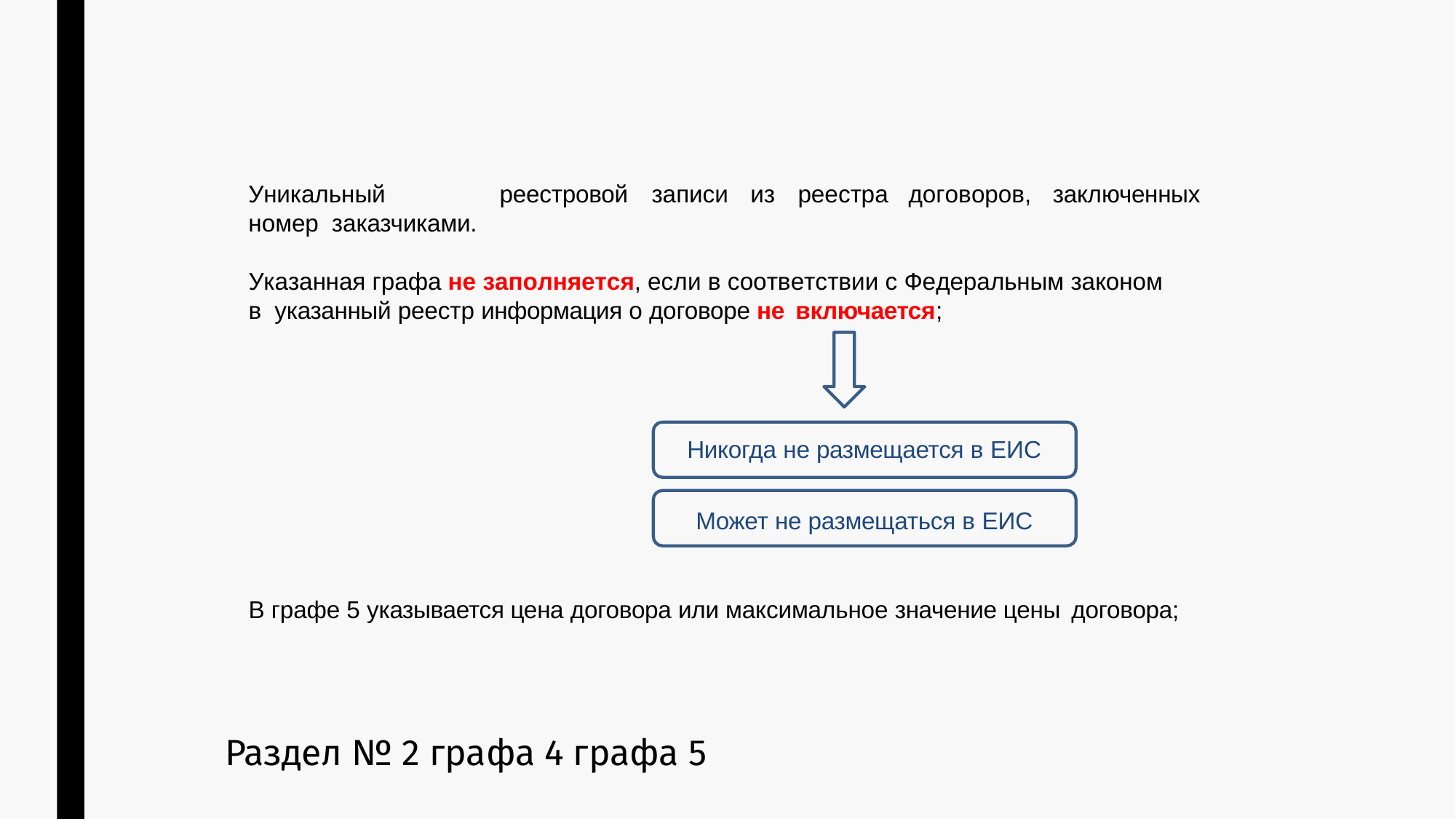

Уникальный	номер  заказчиками.
реестровой
записи
из	реестра
договоров,
заключенных
Указанная графа не заполняется, если в соответствии с Федеральным законом	в  указанный реестр информация о договоре не включается;

Никогда не размещается в ЕИС

Может не размещаться в ЕИС

В графе 5 указывается цена договора или максимальное значение цены договора;

Раздел № 2 графа 4 графа 5